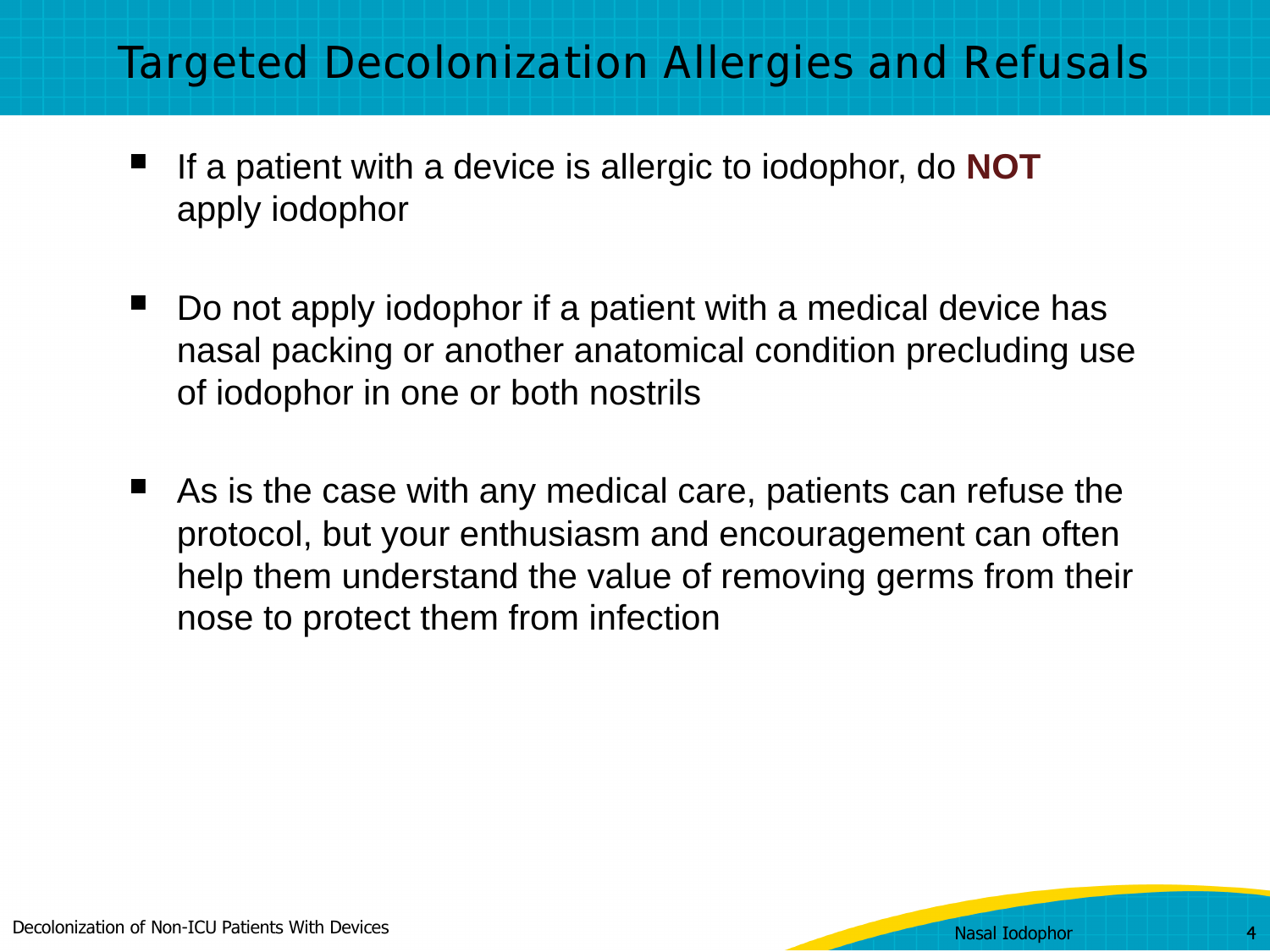

# Targeted Decolonization Allergies and Refusals
If a patient with a device is allergic to iodophor, do NOT
apply iodophor

Do not apply iodophor if a patient with a medical device has nasal packing or another anatomical condition precluding use of iodophor in one or both nostrils

As is the case with any medical care, patients can refuse the protocol, but your enthusiasm and encouragement can often help them understand the value of removing germs from their nose to protect them from infection
Nasal Iodophor	4